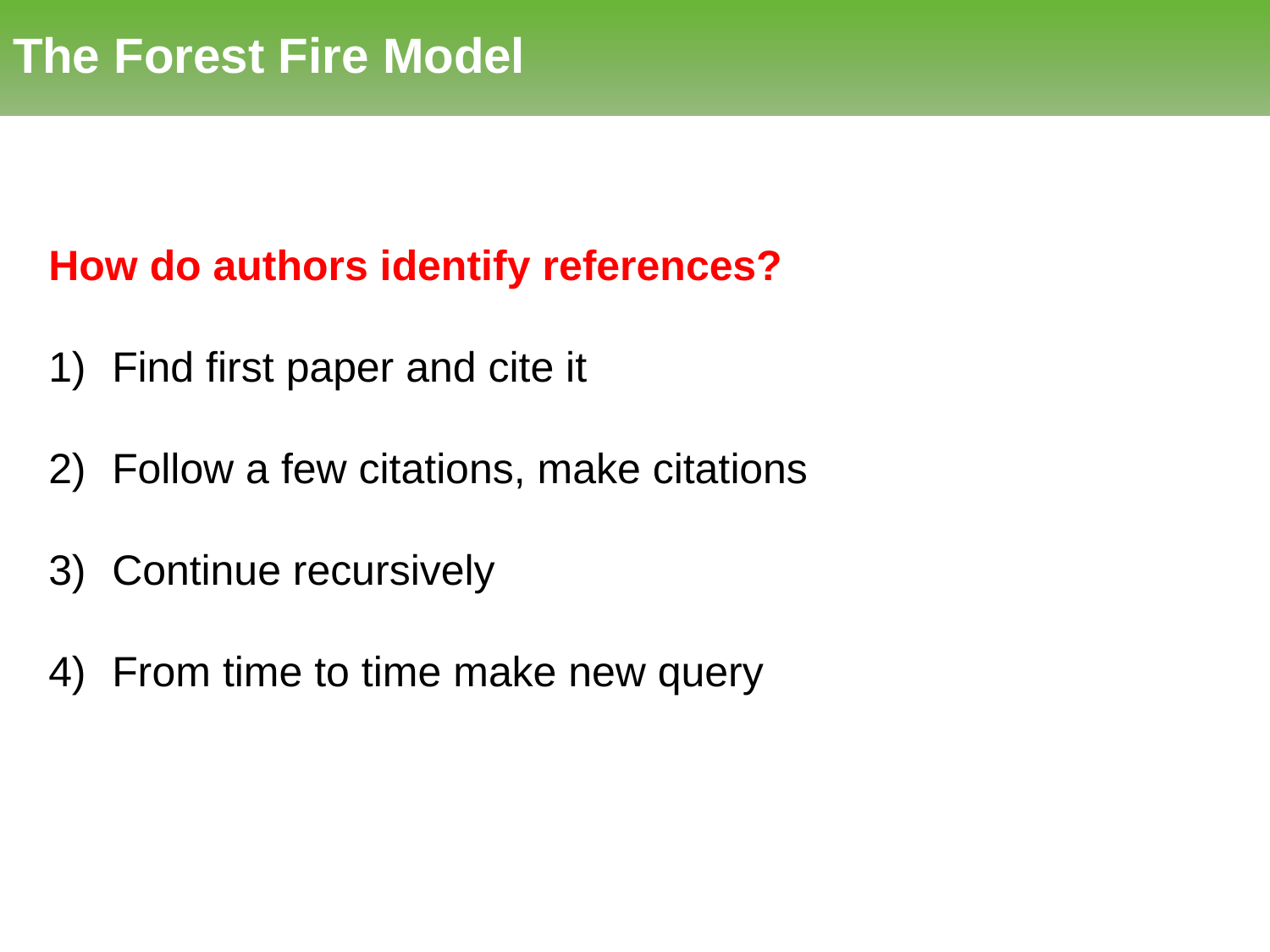

# The Forest Fire Model
How do authors identify references?

Find first paper and cite it

Follow a few citations, make citations

Continue recursively

From time to time make new query